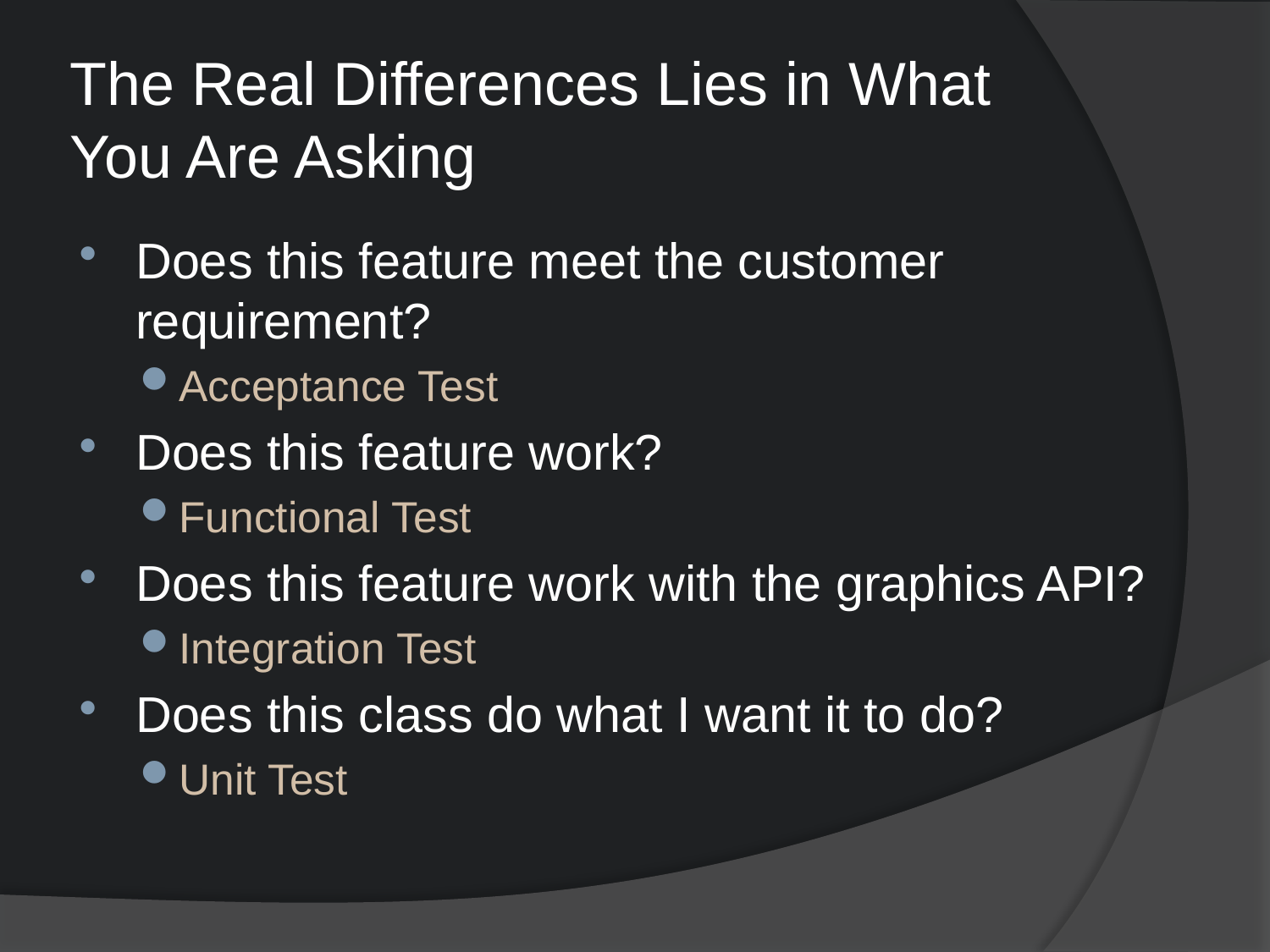

# The Real Differences Lies in What You Are Asking
Does this feature meet the customer requirement?
Acceptance Test
Does this feature work?
Functional Test
Does this feature work with the graphics API?
Integration Test
Does this class do what I want it to do?
Unit Test